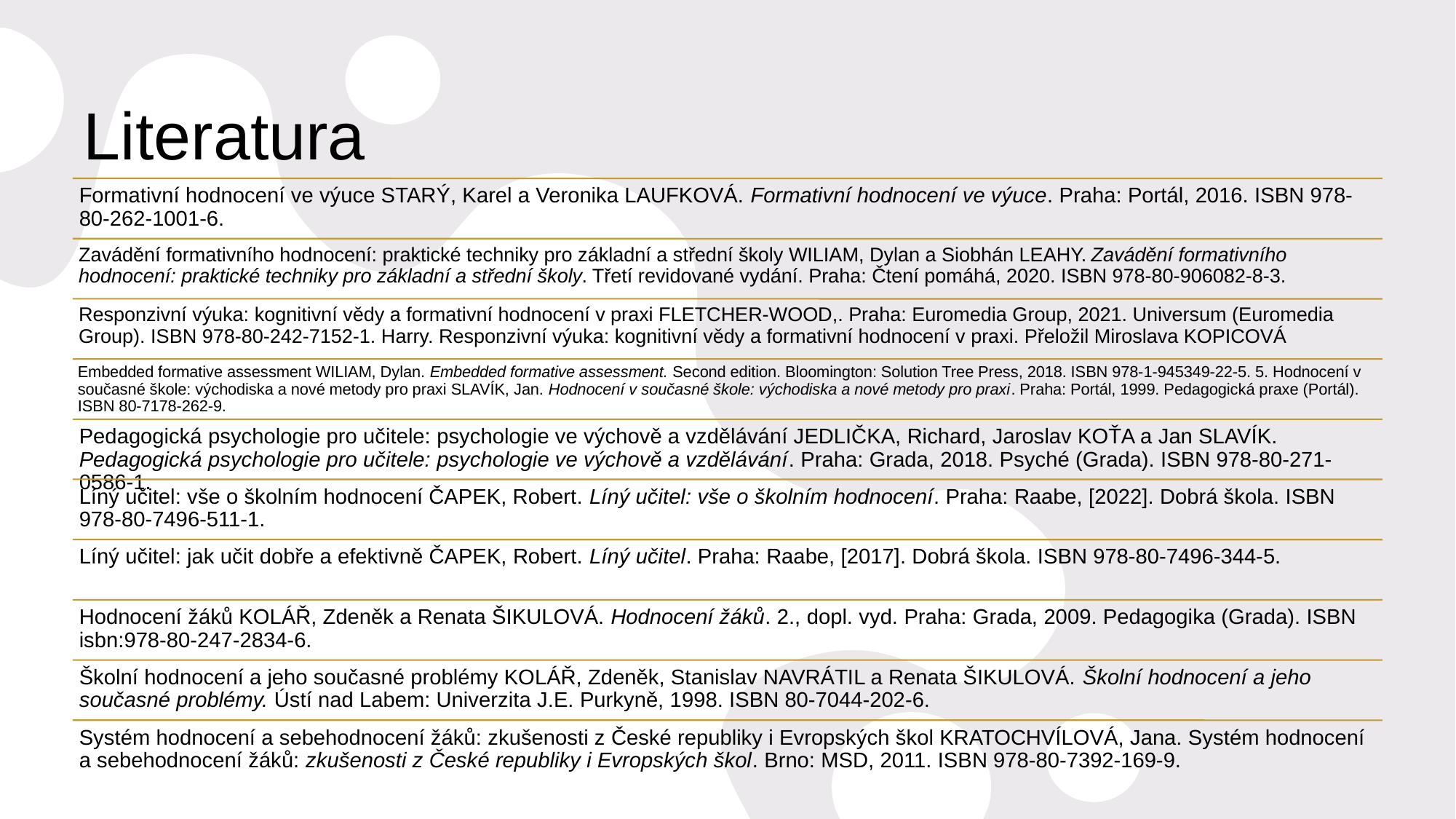

# Literatura
Formativní hodnocení ve výuce STARÝ, Karel a Veronika LAUFKOVÁ. Formativní hodnocení ve výuce. Praha: Portál, 2016. ISBN 978-80-262-1001-6.
Zavádění formativního hodnocení: praktické techniky pro základní a střední školy WILIAM, Dylan a Siobhán LEAHY. Zavádění formativního hodnocení: praktické techniky pro základní a střední školy. Třetí revidované vydání. Praha: Čtení pomáhá, 2020. ISBN 978-80-906082-8-3.
Responzivní výuka: kognitivní vědy a formativní hodnocení v praxi FLETCHER-WOOD,. Praha: Euromedia Group, 2021. Universum (Euromedia Group). ISBN 978-80-242-7152-1. Harry. Responzivní výuka: kognitivní vědy a formativní hodnocení v praxi. Přeložil Miroslava KOPICOVÁ
Embedded formative assessment WILIAM, Dylan. Embedded formative assessment. Second edition. Bloomington: Solution Tree Press, 2018. ISBN 978-1-945349-22-5. 5. Hodnocení v současné škole: východiska a nové metody pro praxi SLAVÍK, Jan. Hodnocení v současné škole: východiska a nové metody pro praxi. Praha: Portál, 1999. Pedagogická praxe (Portál). ISBN 80-7178-262-9.
Pedagogická psychologie pro učitele: psychologie ve výchově a vzdělávání JEDLIČKA, Richard, Jaroslav KOŤA a Jan SLAVÍK. Pedagogická psychologie pro učitele: psychologie ve výchově a vzdělávání. Praha: Grada, 2018. Psyché (Grada). ISBN 978-80-271-0586-1.
Líný učitel: vše o školním hodnocení ČAPEK, Robert. Líný učitel: vše o školním hodnocení. Praha: Raabe, [2022]. Dobrá škola. ISBN 978-80-7496-511-1.
Líný učitel: jak učit dobře a efektivně ČAPEK, Robert. Líný učitel. Praha: Raabe, [2017]. Dobrá škola. ISBN 978-80-7496-344-5.
Hodnocení žáků KOLÁŘ, Zdeněk a Renata ŠIKULOVÁ. Hodnocení žáků. 2., dopl. vyd. Praha: Grada, 2009. Pedagogika (Grada). ISBN isbn:978-80-247-2834-6.
Školní hodnocení a jeho současné problémy KOLÁŘ, Zdeněk, Stanislav NAVRÁTIL a Renata ŠIKULOVÁ. Školní hodnocení a jeho současné problémy. Ústí nad Labem: Univerzita J.E. Purkyně, 1998. ISBN 80-7044-202-6.
Systém hodnocení a sebehodnocení žáků: zkušenosti z České republiky i Evropských škol KRATOCHVÍLOVÁ, Jana. Systém hodnocení a sebehodnocení žáků: zkušenosti z České republiky i Evropských škol. Brno: MSD, 2011. ISBN 978-80-7392-169-9.